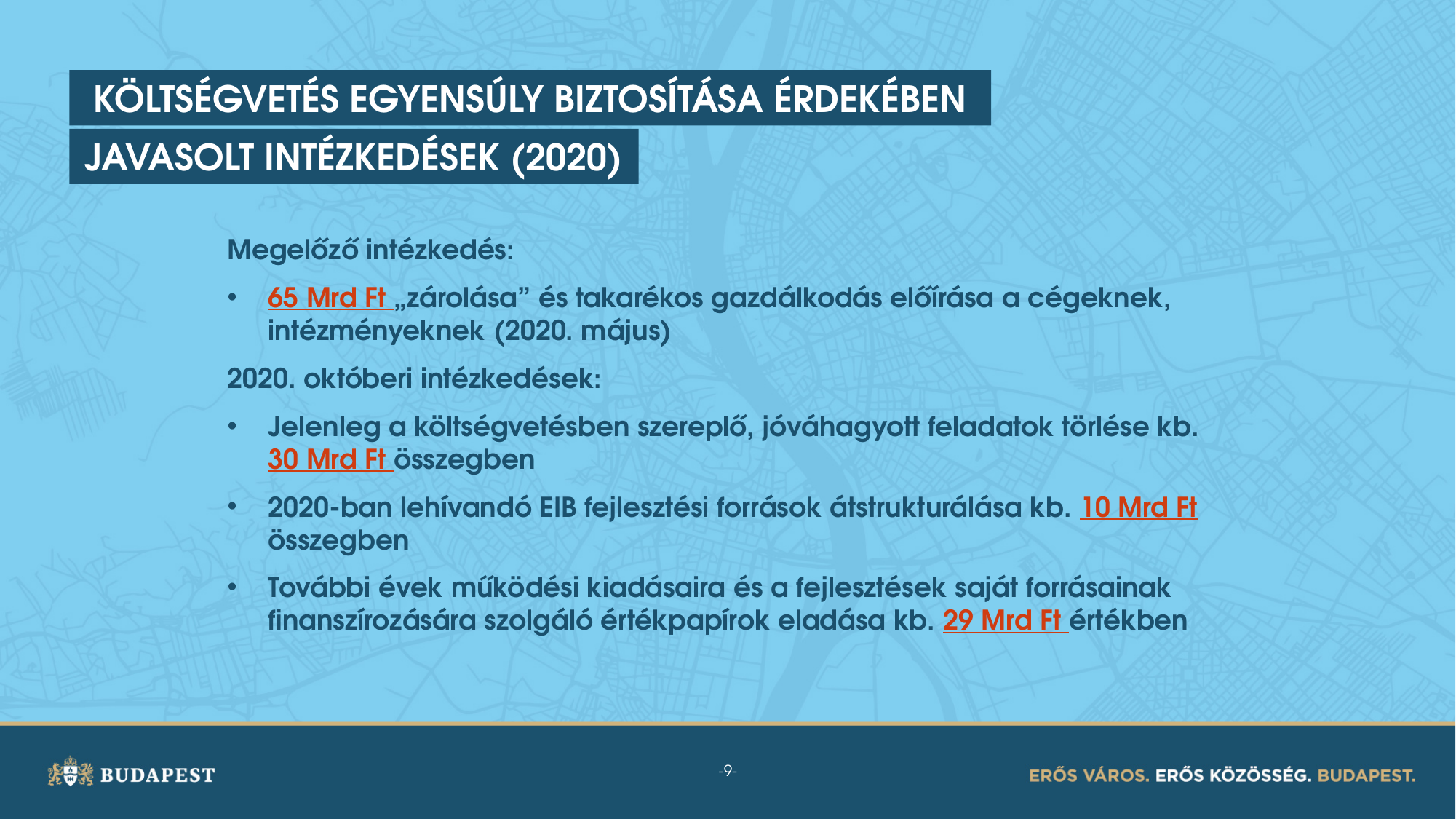

KÖLTSÉGVETÉS EGYENSÚLY BIZTOSÍTÁSA ÉRDEKÉBEN
JAVASOLT INTÉZKEDÉSEK (2020)
Megelőző intézkedés:
65 Mrd Ft „zárolása” és takarékos gazdálkodás előírása a cégeknek, intézményeknek (2020. május)
2020. októberi intézkedések:
Jelenleg a költségvetésben szereplő, jóváhagyott feladatok törlése kb.
30 Mrd Ft összegben
2020-ban lehívandó EIB fejlesztési források átstrukturálása kb. 10 Mrd Ft összegben
További évek működési kiadásaira és a fejlesztések saját forrásainak finanszírozására szolgáló értékpapírok eladása kb. 29 Mrd Ft értékben

-9-